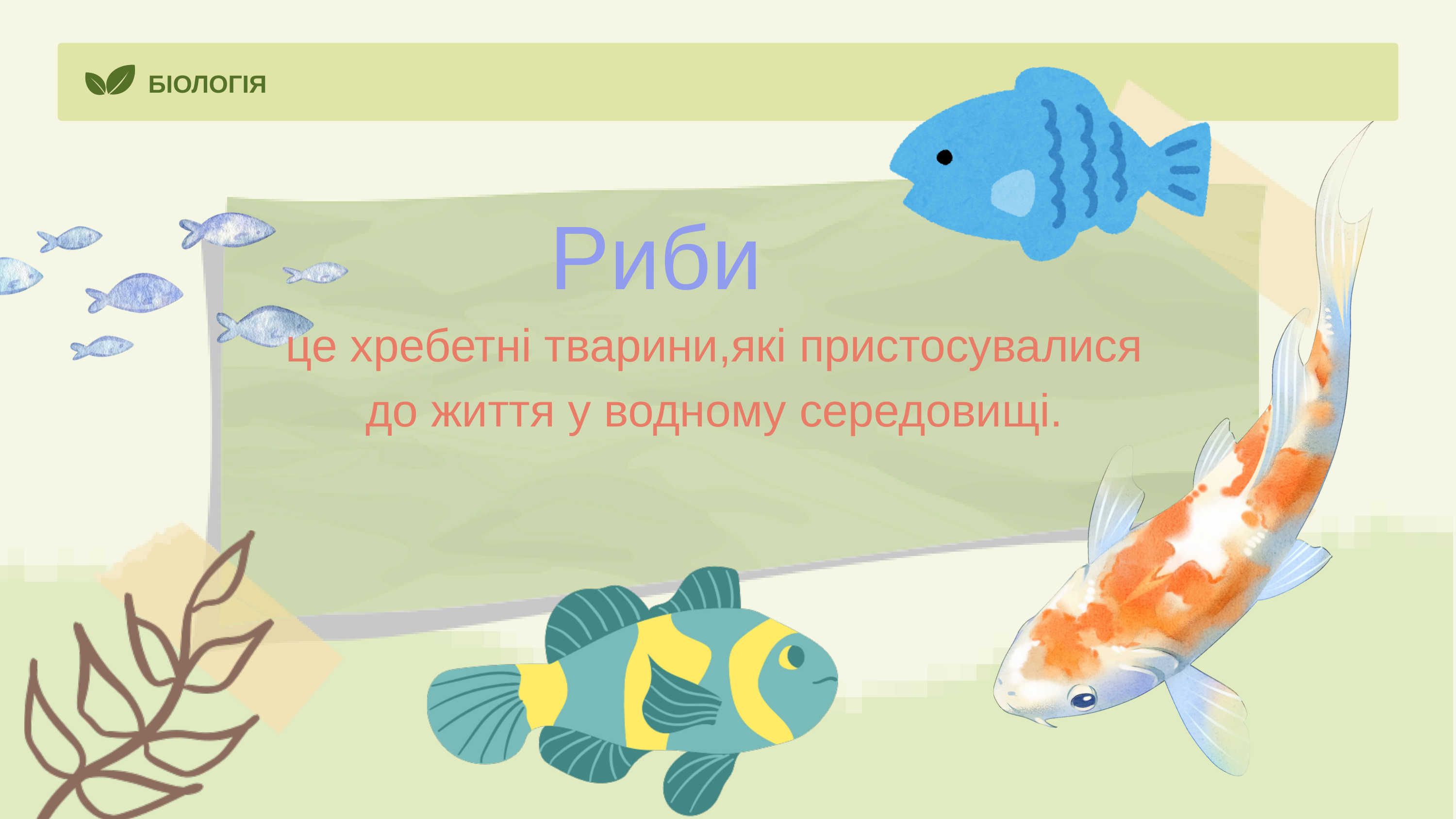

БІОЛОГІЯ

Риби

це хребетні тварини,які пристосувалися до життя у водному середовищі.